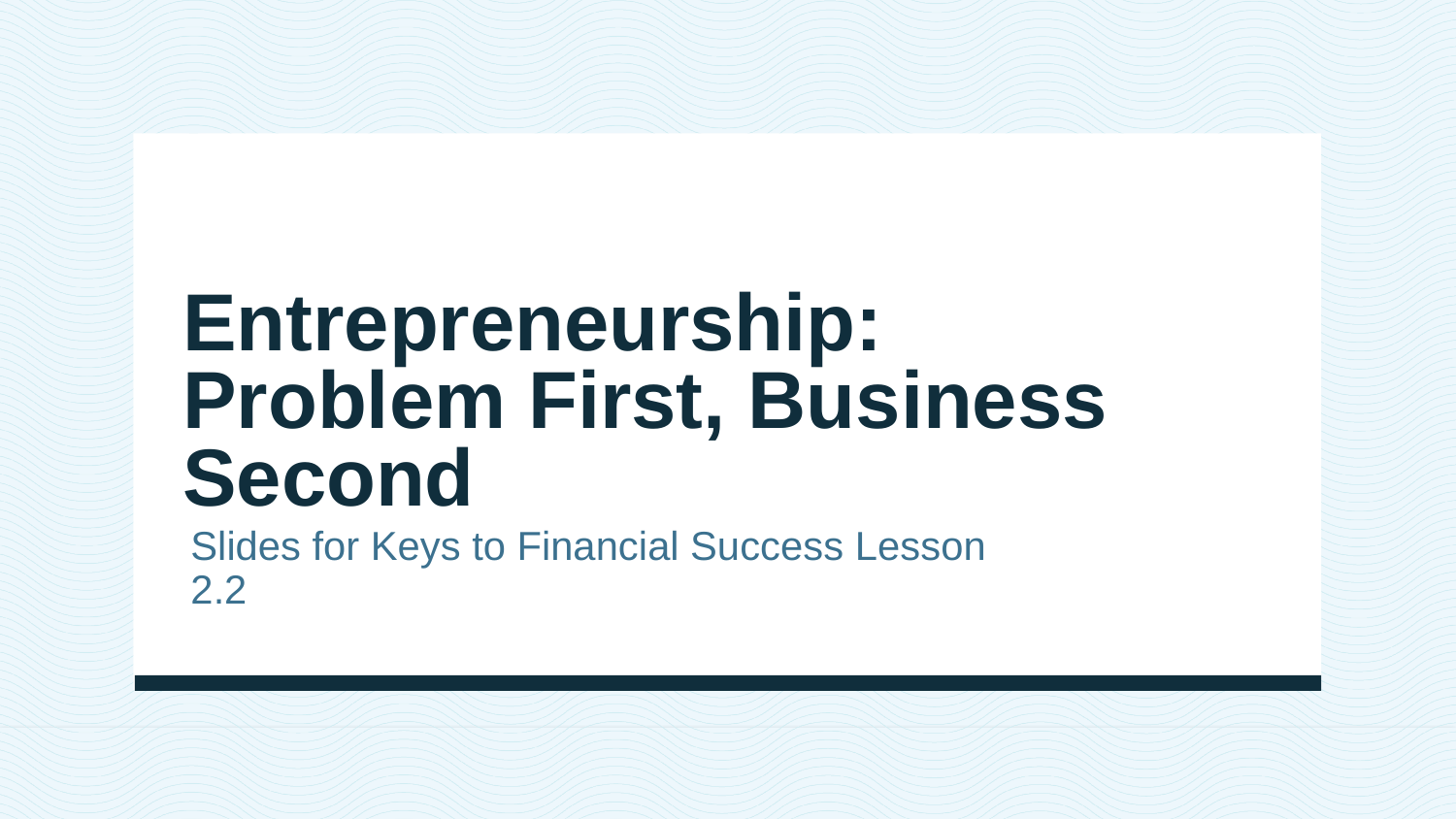

# Entrepreneurship: Problem First, Business Second
Slides for Keys to Financial Success Lesson 2.2